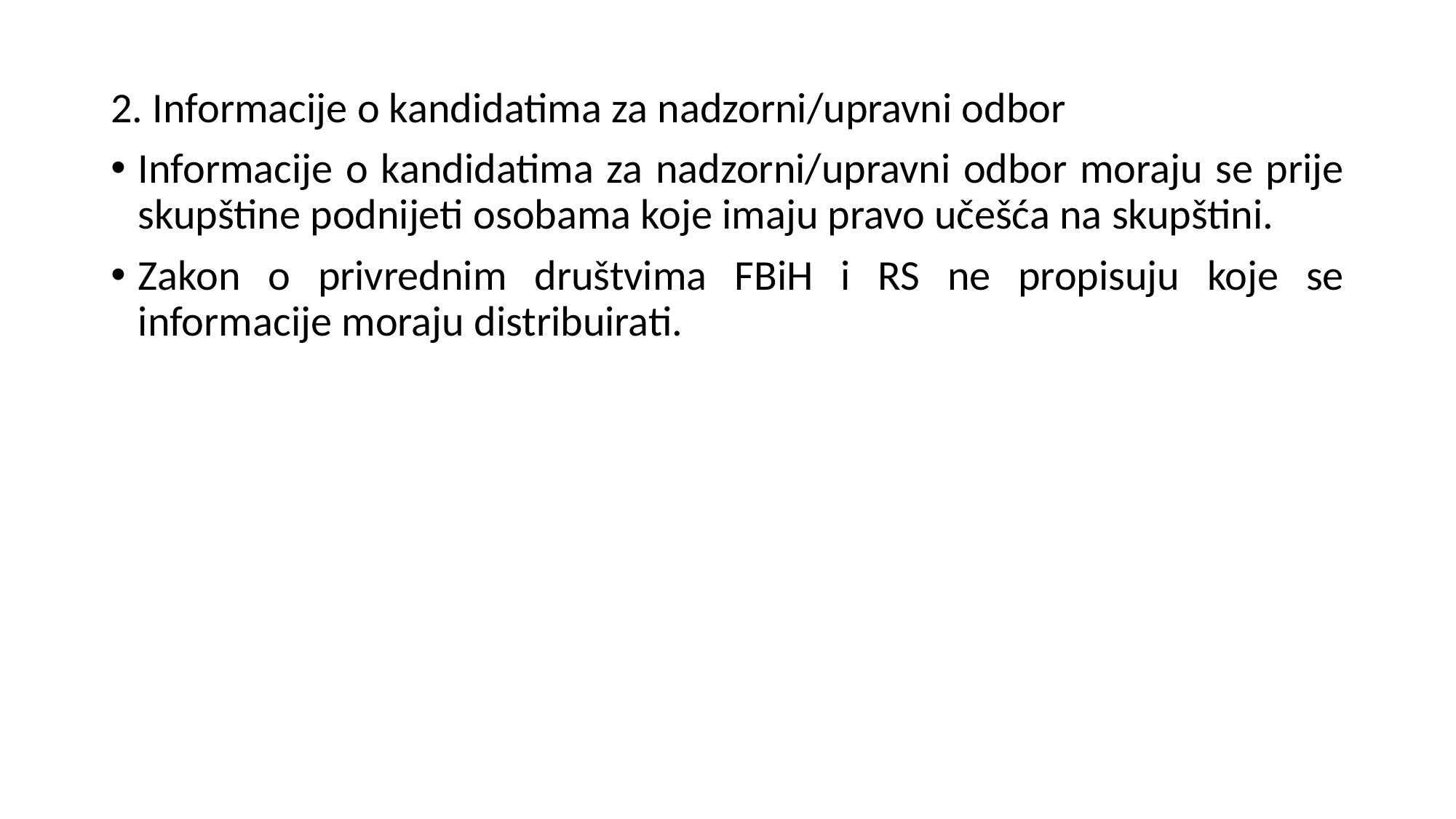

2. Informacije o kandidatima za nadzorni/upravni odbor
Informacije o kandidatima za nadzorni/upravni odbor moraju se prije skupštine podnijeti osobama koje imaju pravo učešća na skupštini.
Zakon o privrednim društvima FBiH i RS ne propisuju koje se informacije moraju distribuirati.